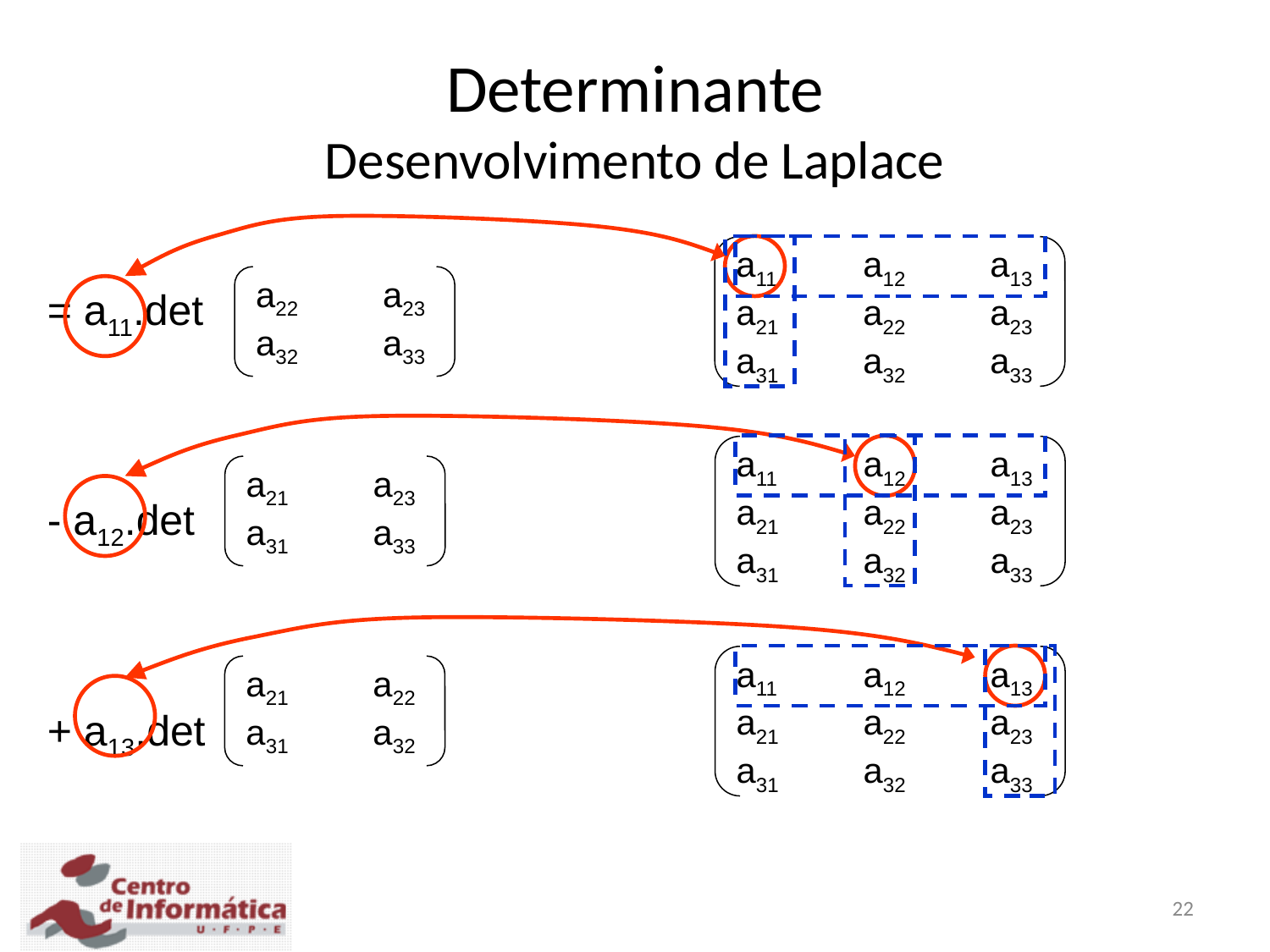

Determinante
Desenvolvimento de Laplace

= a11.det

- a12.det

+ a13.det
a11	a12	a13
a21	a22	a23
a31	a32	a33

a22	a23
a32	a33

a11	a12	a13
a21	a22	a23
a31	a32	a33

a21	a23
a31	a33

a11	a12	a13
a21	a22	a23
a31	a32	a33

a21	a22
a31	a32

22